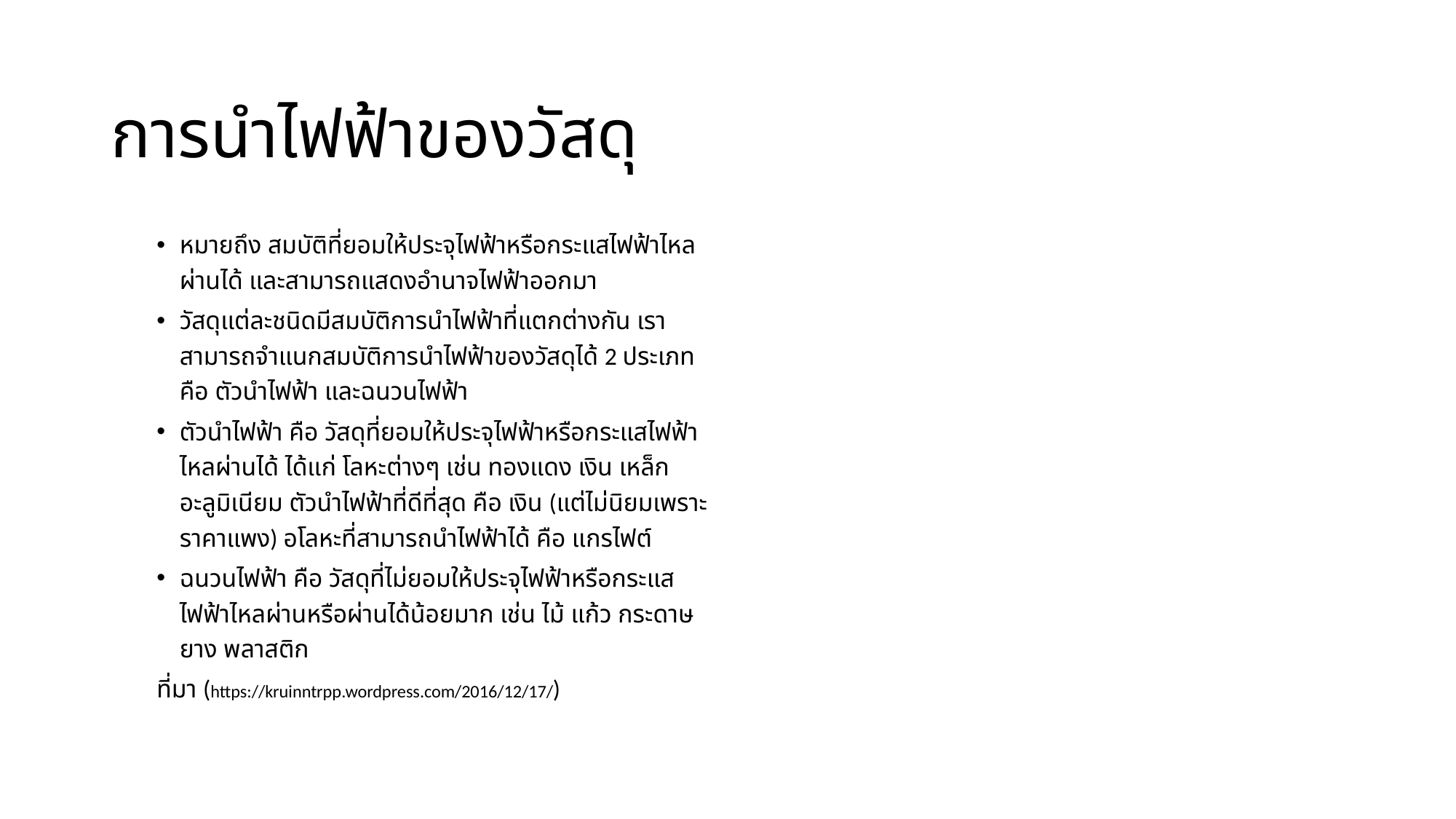

# การนำไฟฟ้าของวัสดุ
หมายถึง สมบัติที่ยอมให้ประจุไฟฟ้าหรือกระแสไฟฟ้าไหลผ่านได้ และสามารถแสดงอำนาจไฟฟ้าออกมา
วัสดุแต่ละชนิดมีสมบัติการนำไฟฟ้าที่แตกต่างกัน เราสามารถจำแนกสมบัติการนำไฟฟ้าของวัสดุได้ 2 ประเภท คือ ตัวนำไฟฟ้า และฉนวนไฟฟ้า
ตัวนำไฟฟ้า คือ วัสดุที่ยอมให้ประจุไฟฟ้าหรือกระแสไฟฟ้าไหลผ่านได้ ได้แก่ โลหะต่างๆ เช่น ทองแดง เงิน เหล็ก อะลูมิเนียม ตัวนำไฟฟ้าที่ดีที่สุด คือ เงิน (แต่ไม่นิยมเพราะราคาแพง) อโลหะที่สามารถนำไฟฟ้าได้ คือ แกรไฟต์
ฉนวนไฟฟ้า คือ วัสดุที่ไม่ยอมให้ประจุไฟฟ้าหรือกระแสไฟฟ้าไหลผ่านหรือผ่านได้น้อยมาก เช่น ไม้ แก้ว กระดาษ ยาง พลาสติก
ที่มา (https://kruinntrpp.wordpress.com/2016/12/17/)